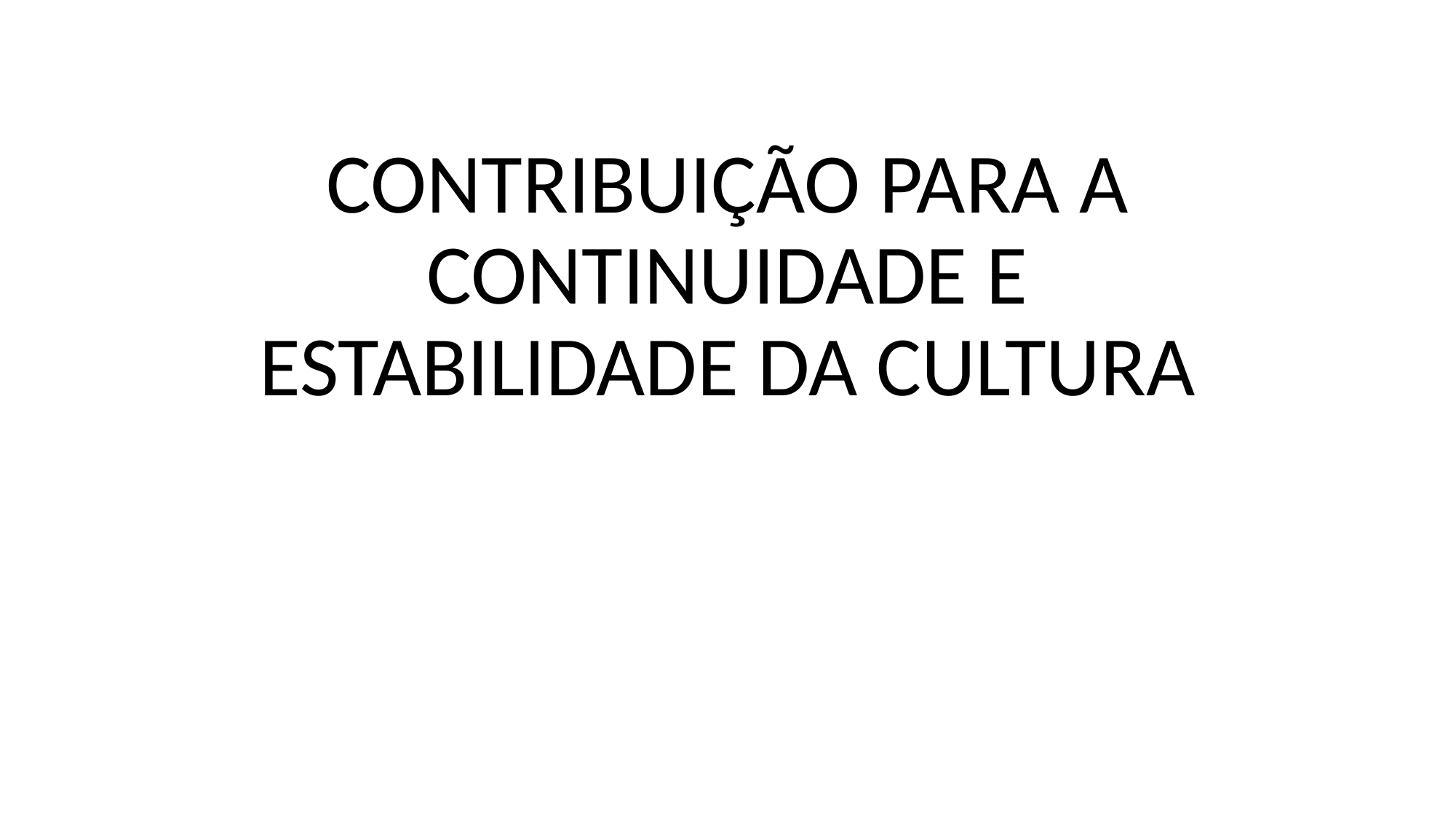

# CONTRIBUIÇÃO PARA A CONTINUIDADE E ESTABILIDADE DA CULTURA